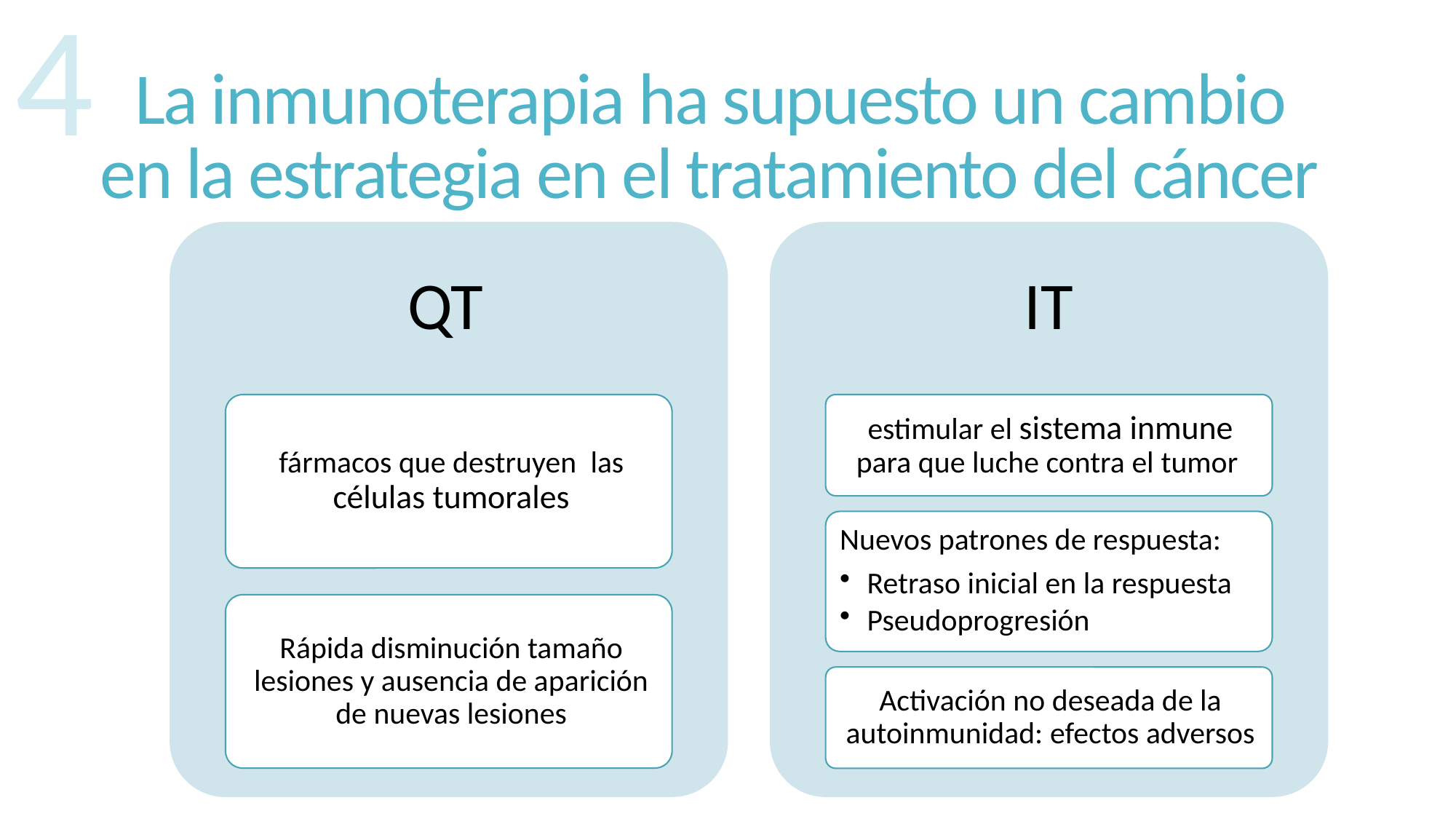

4
La inmunoterapia ha supuesto un cambio en la estrategia en el tratamiento del cáncer
QT
fármacos que destruyen  las células tumorales
Rápida disminución tamaño lesiones y ausencia de aparición de nuevas lesiones
IT
estimular el sistema inmune para que luche contra el tumor
Nuevos patrones de respuesta:
Retraso inicial en la respuesta
Pseudoprogresión
Activación no deseada de la autoinmunidad: efectos adversos